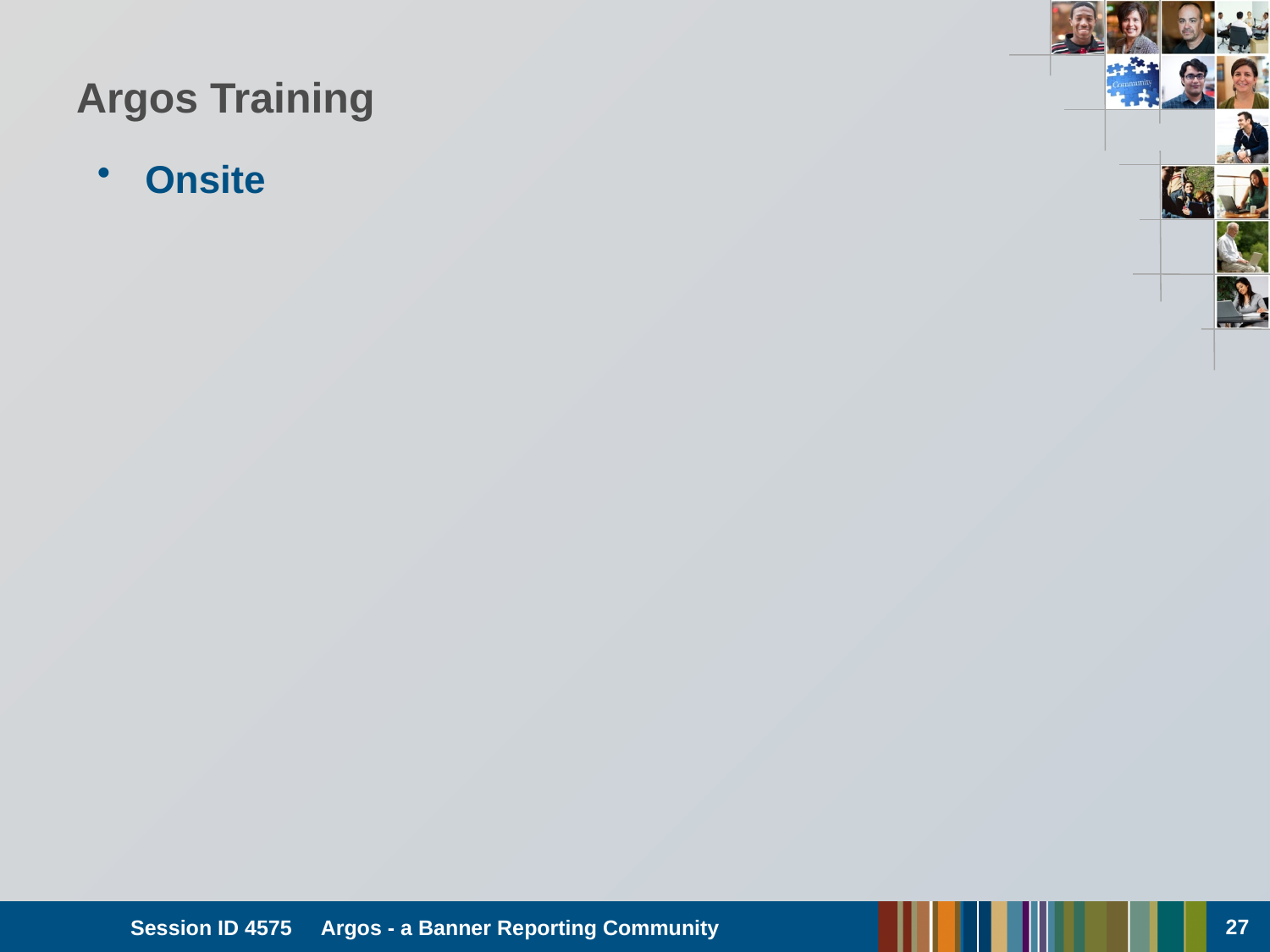

# Argos Training
Onsite

27
Session ID 4575     Argos - a Banner Reporting Community